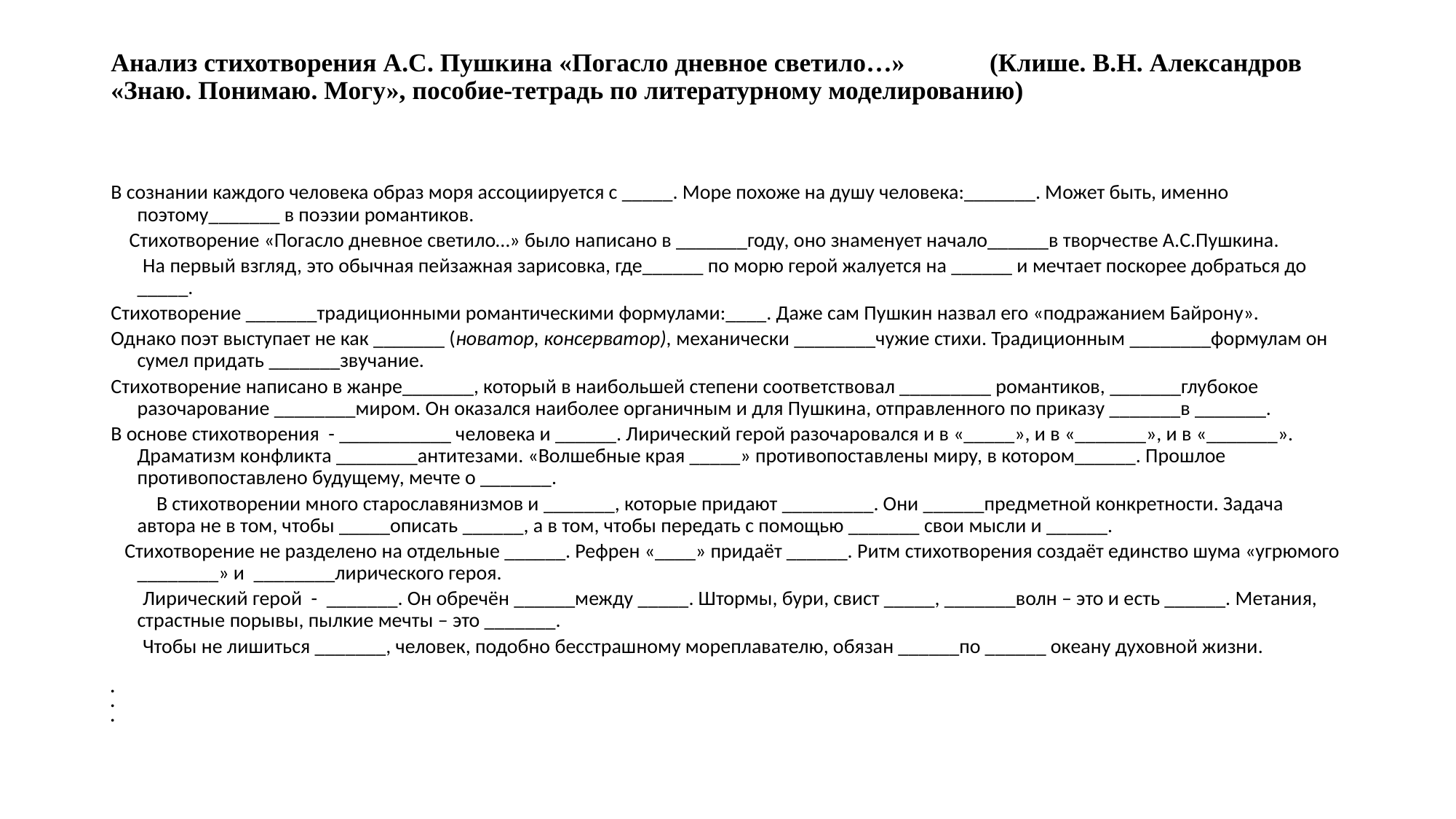

# Анализ стихотворения А.С. Пушкина «Погасло дневное светило…»             (Клише. В.Н. Александров «Знаю. Понимаю. Могу», пособие-тетрадь по литературному моделированию)
В сознании каждого человека образ моря ассоциируется с _____. Море похоже на душу человека:_______. Может быть, именно поэтому_______ в поэзии романтиков.
    Стихотворение «Погасло дневное светило…» было написано в _______году, оно знаменует начало______в творчестве А.С.Пушкина.
       На первый взгляд, это обычная пейзажная зарисовка, где______ по морю герой жалуется на ______ и мечтает поскорее добраться до _____.
Стихотворение _______традиционными романтическими формулами:____. Даже сам Пушкин назвал его «подражанием Байрону».
Однако поэт выступает не как _______ (новатор, консерватор), механически ________чужие стихи. Традиционным ________формулам он сумел придать _______звучание.
Стихотворение написано в жанре_______, который в наибольшей степени соответствовал _________ романтиков, _______глубокое разочарование ________миром. Он оказался наиболее органичным и для Пушкина, отправленного по приказу _______в _______.
В основе стихотворения  - ___________ человека и ______. Лирический герой разочаровался и в «_____», и в «_______», и в «_______». Драматизм конфликта ________антитезами. «Волшебные края _____» противопоставлены миру, в котором______. Прошлое противопоставлено будущему, мечте о _______.
          В стихотворении много старославянизмов и _______, которые придают _________. Они ______предметной конкретности. Задача автора не в том, чтобы _____описать ______, а в том, чтобы передать с помощью _______ свои мысли и ______.
   Стихотворение не разделено на отдельные ______. Рефрен «____» придаёт ______. Ритм стихотворения создаёт единство шума «угрюмого ________» и  ________лирического героя.
       Лирический герой  -  _______. Он обречён ______между _____. Штормы, бури, свист _____, _______волн – это и есть ______. Метания, страстные порывы, пылкие мечты – это _______.
       Чтобы не лишиться _______, человек, подобно бесстрашному мореплавателю, обязан ______по ______ океану духовной жизни.